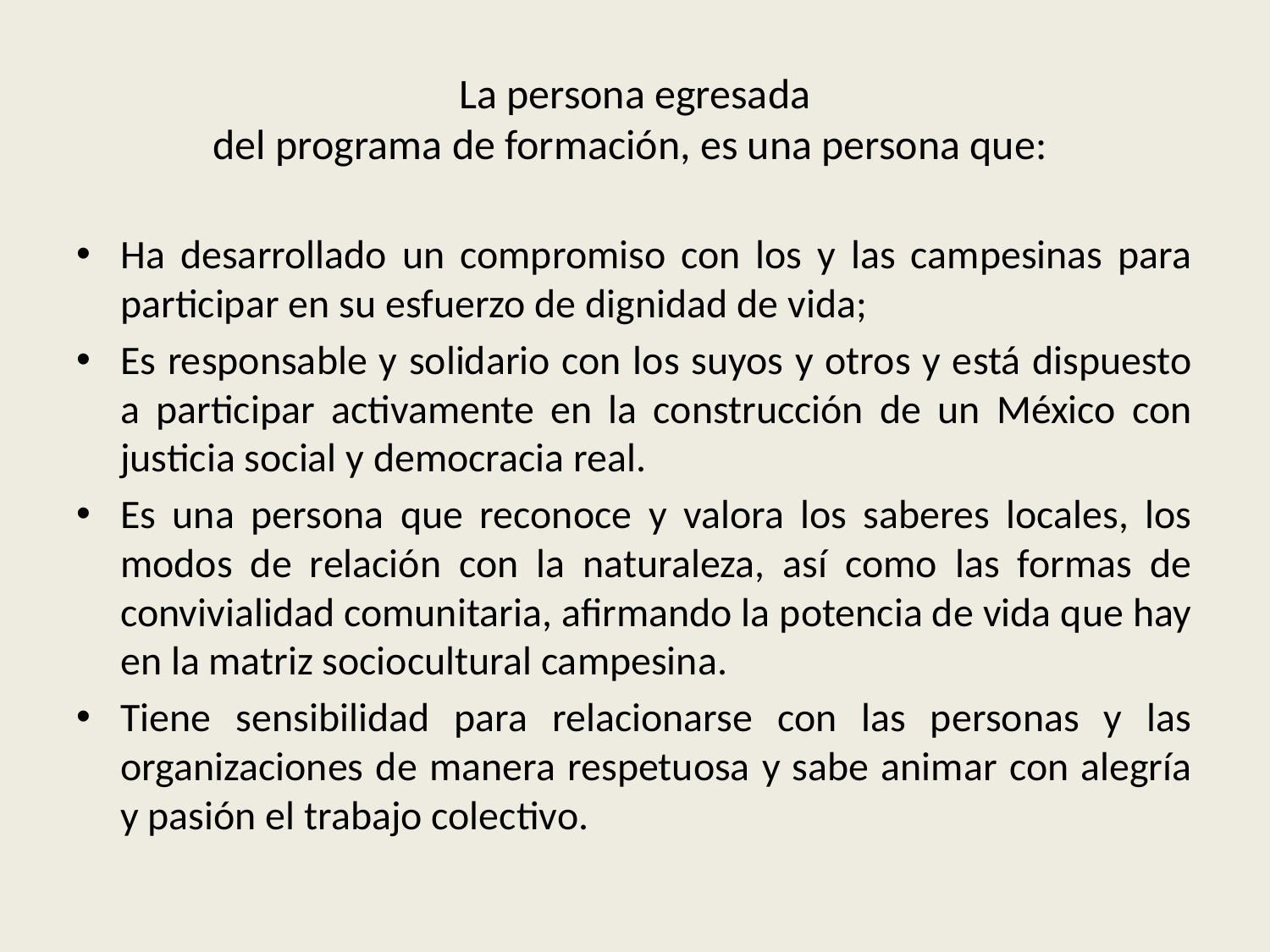

# La persona egresada del programa de formación, es una persona que:
Ha desarrollado un compromiso con los y las campesinas para participar en su esfuerzo de dignidad de vida;
Es responsable y solidario con los suyos y otros y está dispuesto a participar activamente en la construcción de un México con justicia social y democracia real.
Es una persona que reconoce y valora los saberes locales, los modos de relación con la naturaleza, así como las formas de convivialidad comunitaria, afirmando la potencia de vida que hay en la matriz sociocultural campesina.
Tiene sensibilidad para relacionarse con las personas y las organizaciones de manera respetuosa y sabe animar con alegría y pasión el trabajo colectivo.